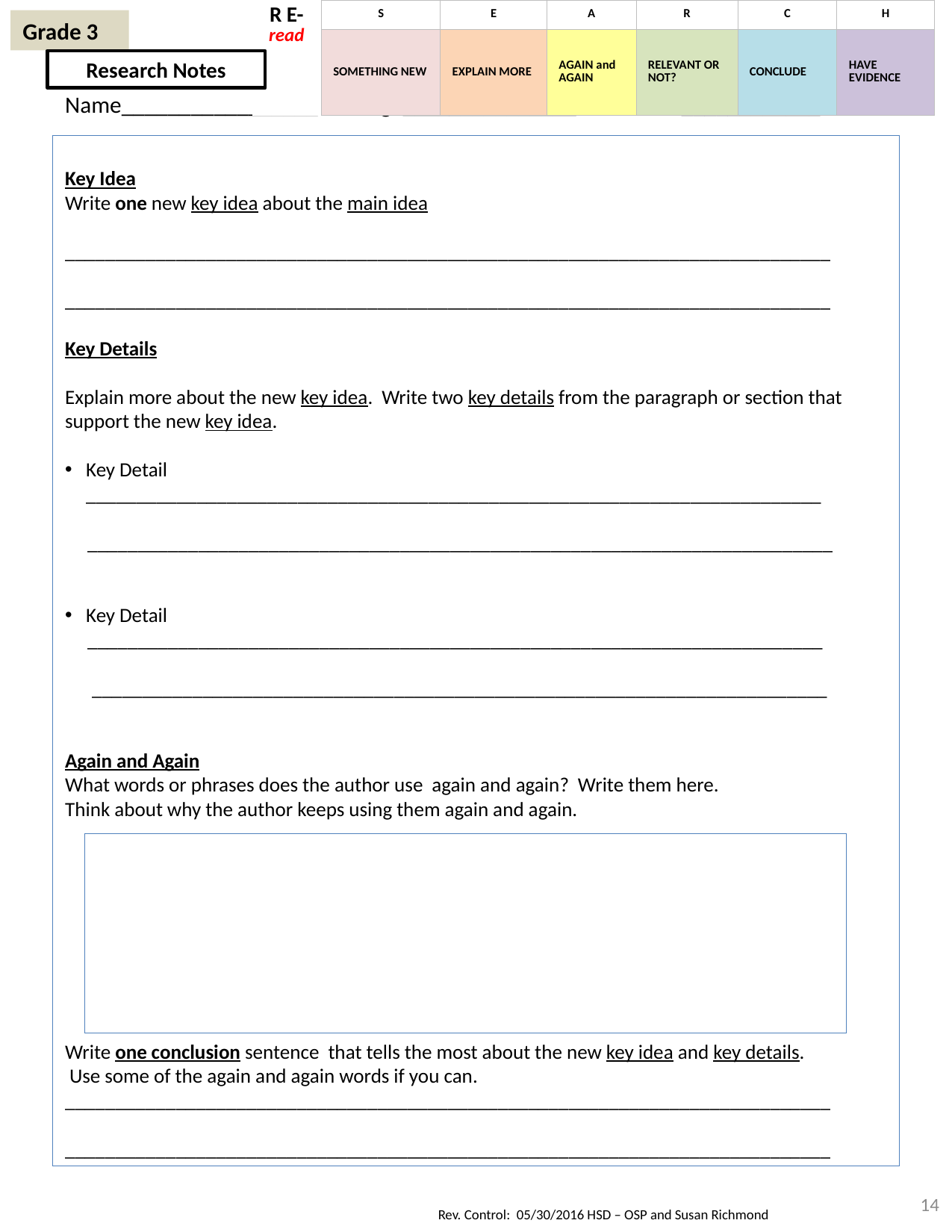

| R E- read | S | E | A | R | C | H |
| --- | --- | --- | --- | --- | --- | --- |
|  | SOMETHING NEW | EXPLAIN MORE | AGAIN and AGAIN | RELEVANT OR NOT? | CONCLUDE | HAVE EVIDENCE |
Grade 3
Research Notes
Name_________________  Passage_______________ Main Idea ____________

Key Idea
Write one new key idea about the main idea

____________________________________________________________________________

____________________________________________________________________________

Key Details

Explain more about the new key idea.  Write two key details from the paragraph or section that support the new key idea.

Key Detail _________________________________________________________________________

     __________________________________________________________________________

Key Detail
     _________________________________________________________________________

      _________________________________________________________________________

Again and Again
What words or phrases does the author use  again and again?  Write them here.
Think about why the author keeps using them again and again.

Write one conclusion sentence  that tells the most about the new key idea and key details.
 Use some of the again and again words if you can.
____________________________________________________________________________

____________________________________________________________________________

14